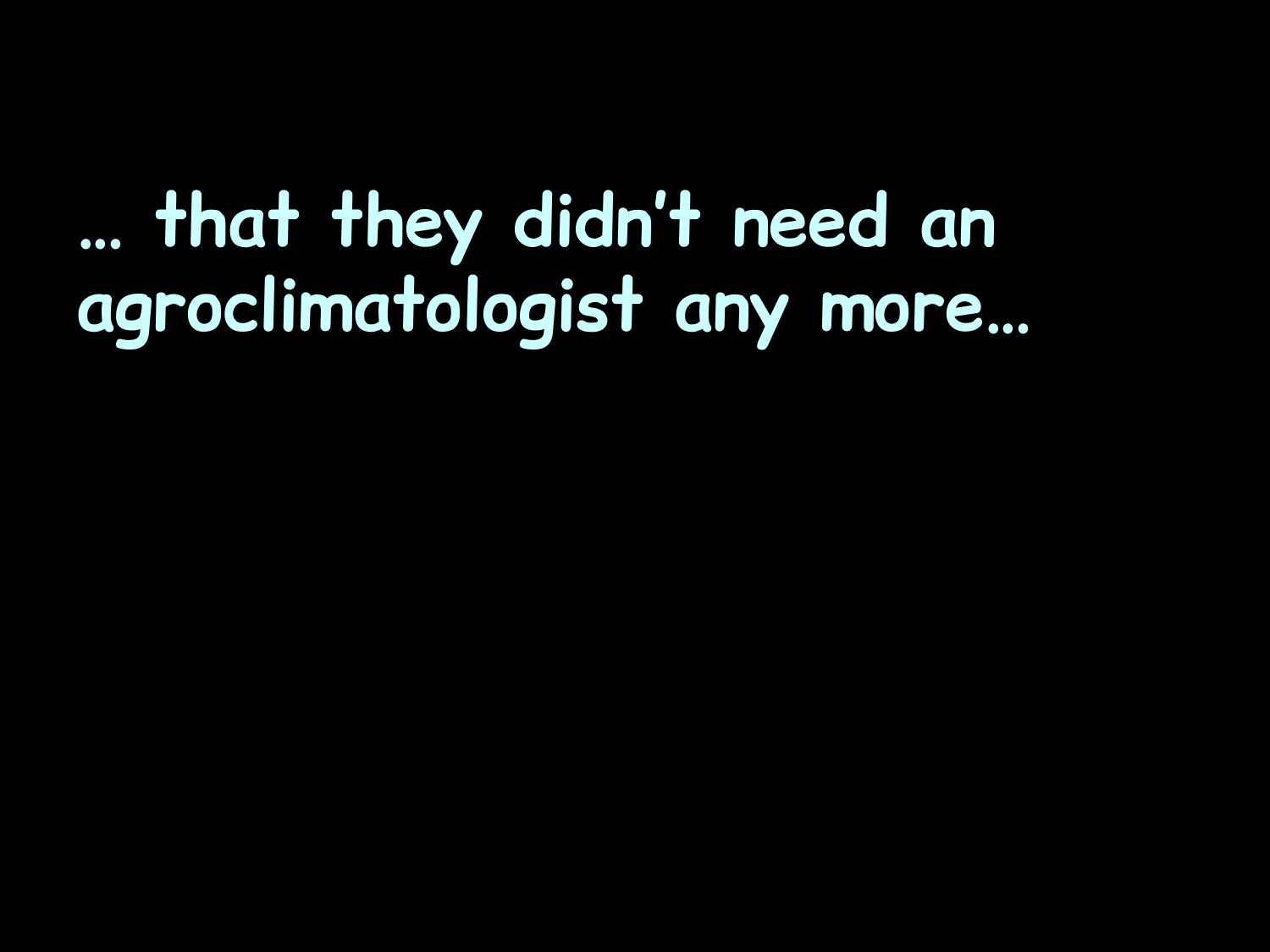

… that they didn’t need an agroclimatologist any more…